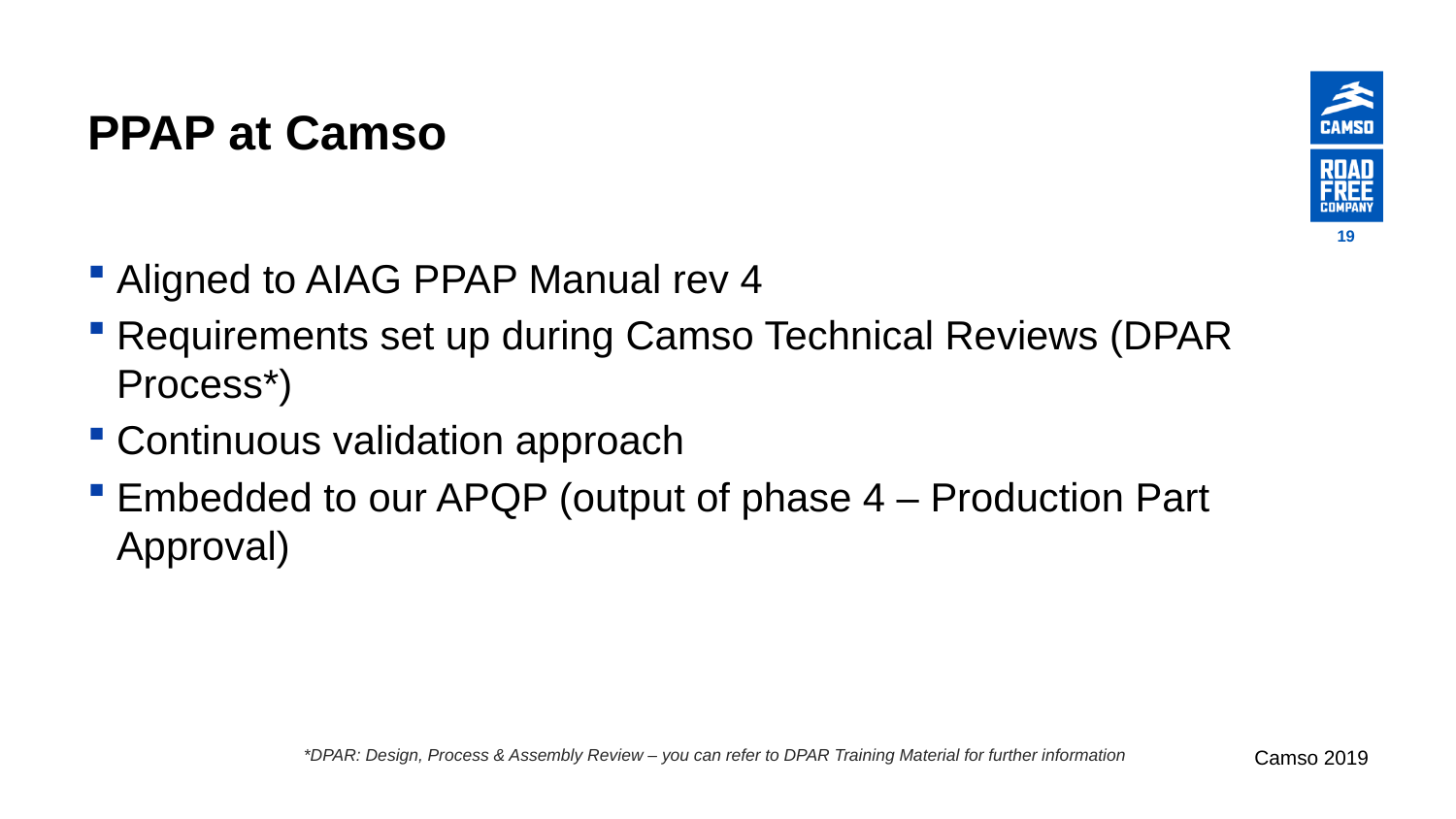

# PPAP at Camso
19
Aligned to AIAG PPAP Manual rev 4
Requirements set up during Camso Technical Reviews (DPAR Process*)
Continuous validation approach
Embedded to our APQP (output of phase 4 – Production Part Approval)
*DPAR: Design, Process & Assembly Review – you can refer to DPAR Training Material for further information

Camso 2019